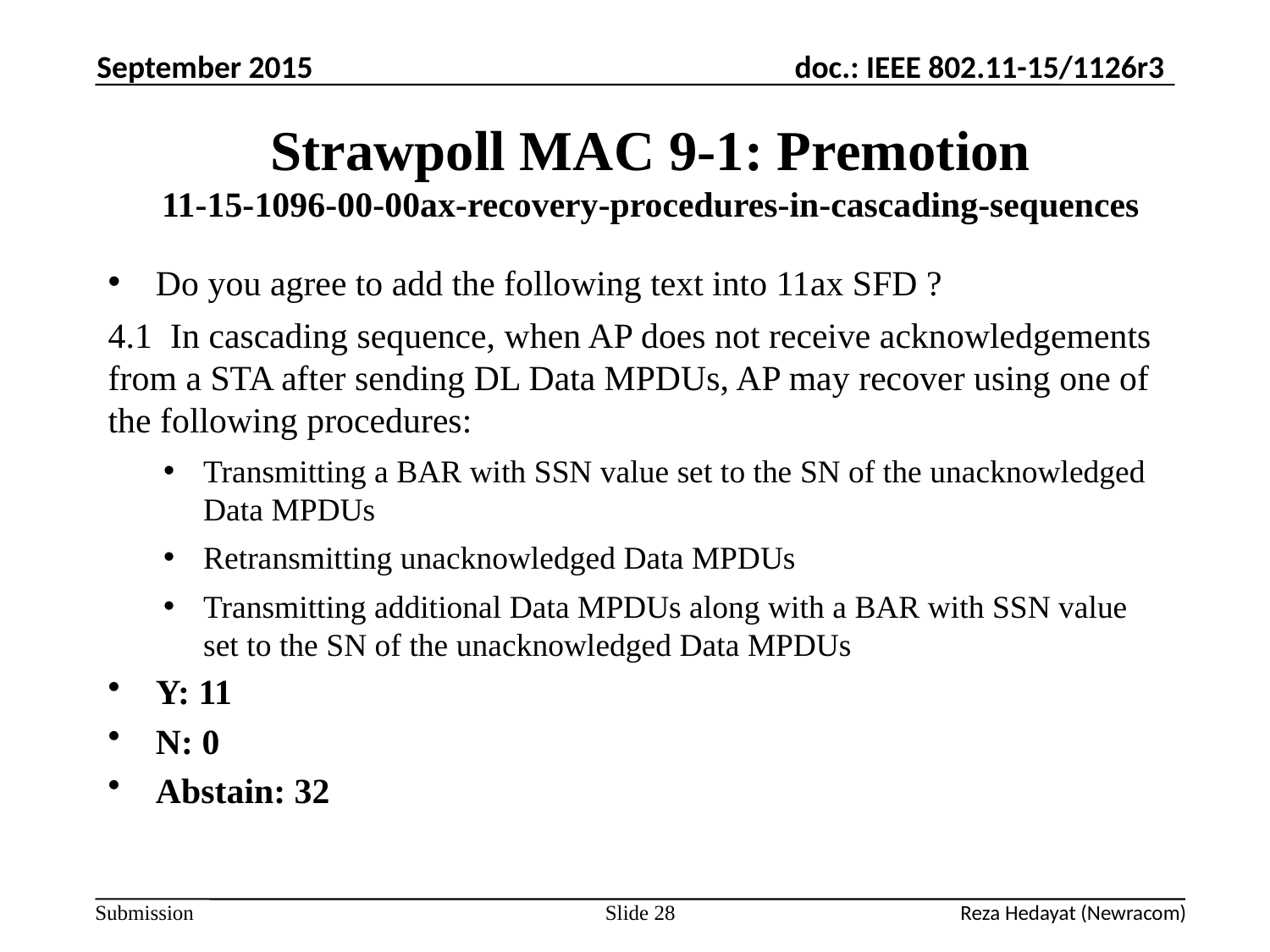

September 2015
# Strawpoll MAC 9-1: Premotion 11-15-1096-00-00ax-recovery-procedures-in-cascading-sequences
Do you agree to add the following text into 11ax SFD ?
4.1  In cascading sequence, when AP does not receive acknowledgements from a STA after sending DL Data MPDUs, AP may recover using one of the following procedures:
Transmitting a BAR with SSN value set to the SN of the unacknowledged Data MPDUs
Retransmitting unacknowledged Data MPDUs
Transmitting additional Data MPDUs along with a BAR with SSN value set to the SN of the unacknowledged Data MPDUs
Y: 11
N: 0
Abstain: 32

Slide 28
Reza Hedayat (Newracom)